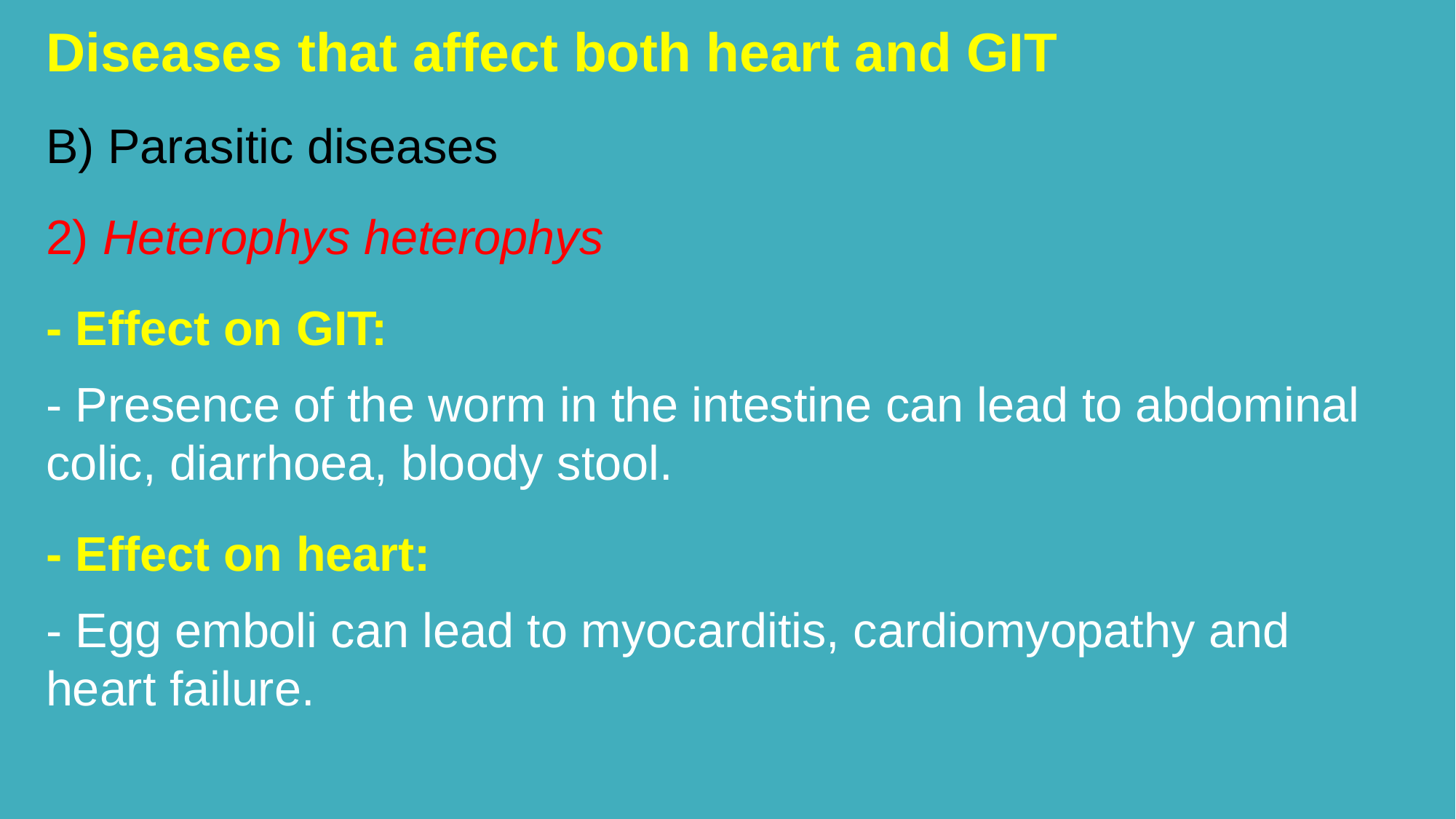

Diseases that affect both heart and GIT

B) Parasitic diseases

2) Heterophys heterophys

- Effect on GIT:

- Presence of the worm in the intestine can lead to abdominal colic, diarrhoea, bloody stool.

- Effect on heart:

- Egg emboli can lead to myocarditis, cardiomyopathy and heart failure.